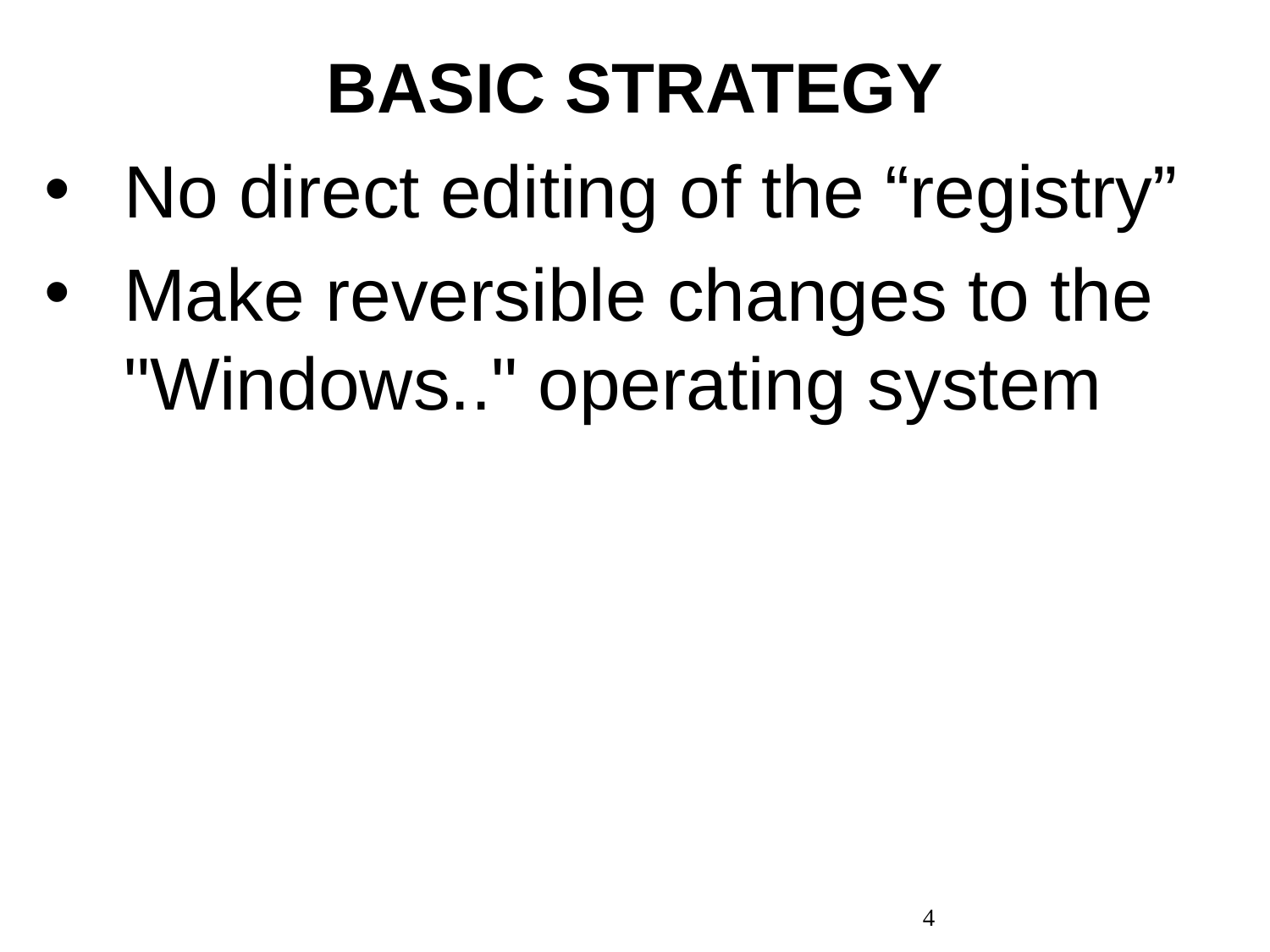

# BASIC STRATEGY
No direct editing of the “registry”
Make reversible changes to the "Windows.." operating system
4